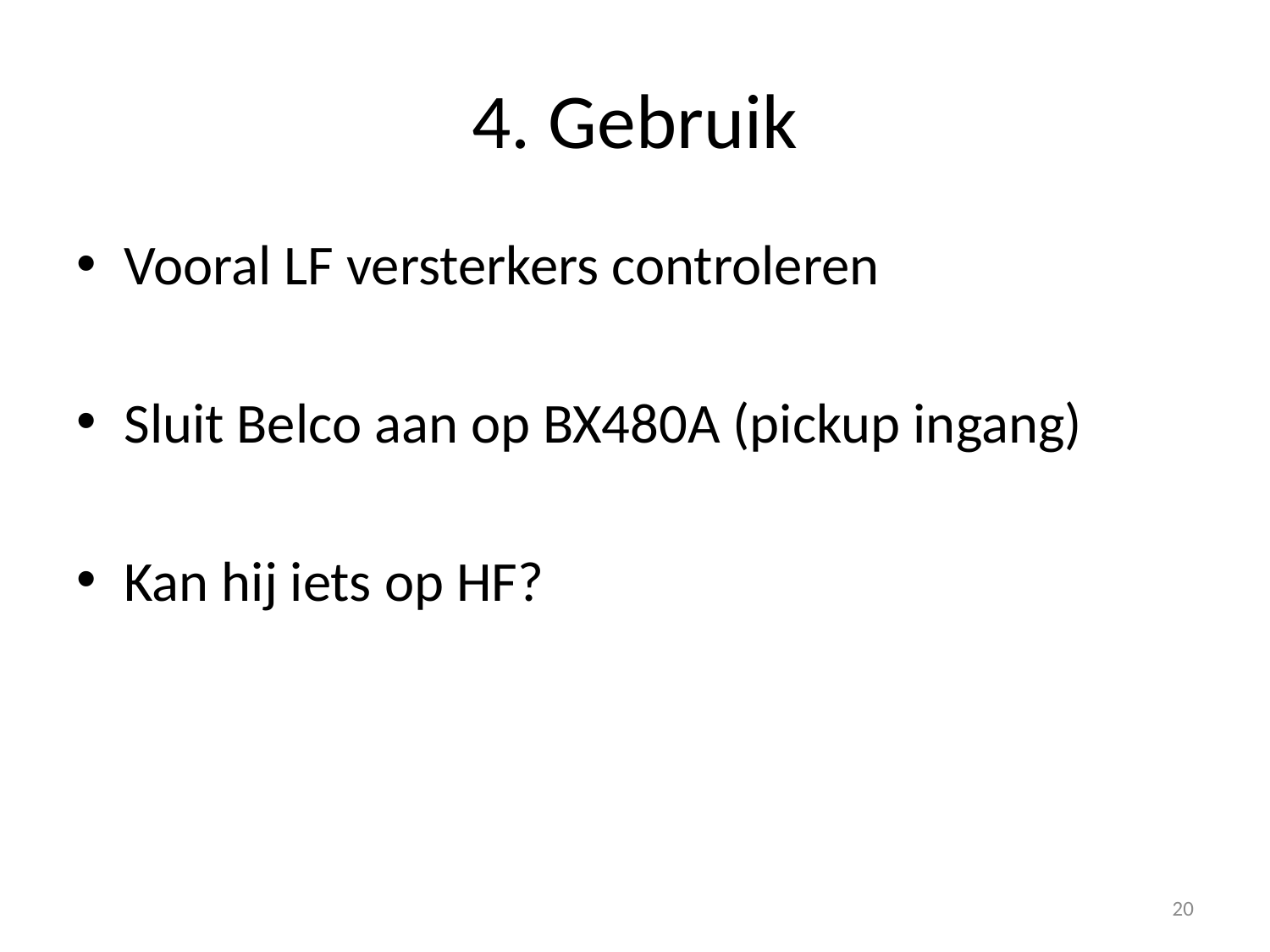

# 4. Gebruik
Vooral LF versterkers controleren

Sluit Belco aan op BX480A (pickup ingang)

Kan hij iets op HF?
20